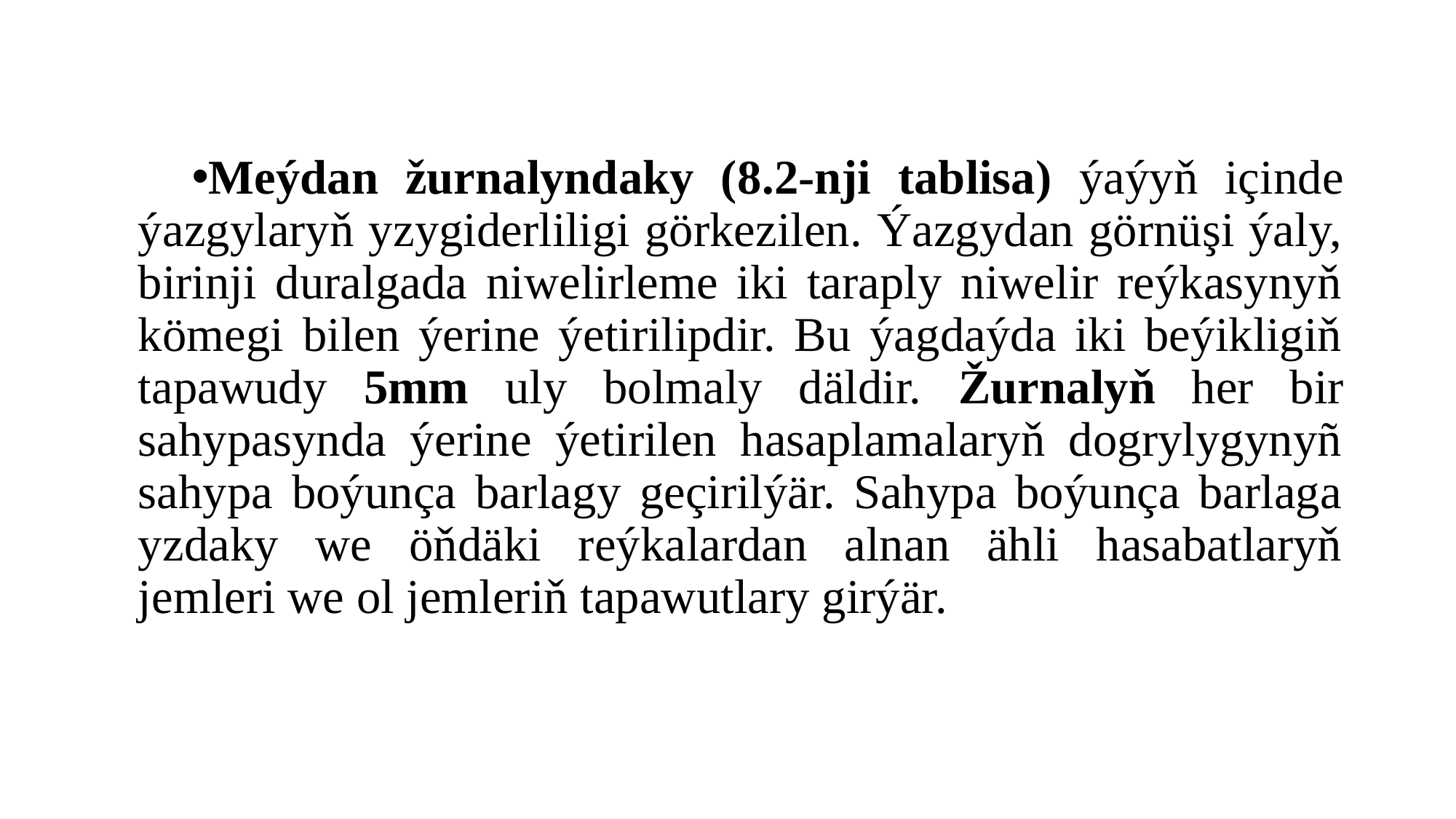

#
Meýdan žurnalyndaky (8.2-nji tablisa) ýaýyň içinde ýazgylaryň yzygiderliligi görkezilen. Ýazgydan görnüşi ýaly, birinji duralgada niwelirleme iki taraply niwelir reýkasynyň kömegi bilen ýerine ýetirilipdir. Bu ýagdaýda iki beýikligiň tapawudy 5mm uly bolmaly däldir. Žurnalyň her bir sahypasynda ýerine ýetirilen hasaplamalaryň dogrylygynyñ sahypa boýunça barlagy geçirilýär. Sahypa boýunça barlaga yzdaky we öňdäki reýkalardan alnan ähli hasabatlaryň jemleri we ol jemleriň tapawutlary girýär.